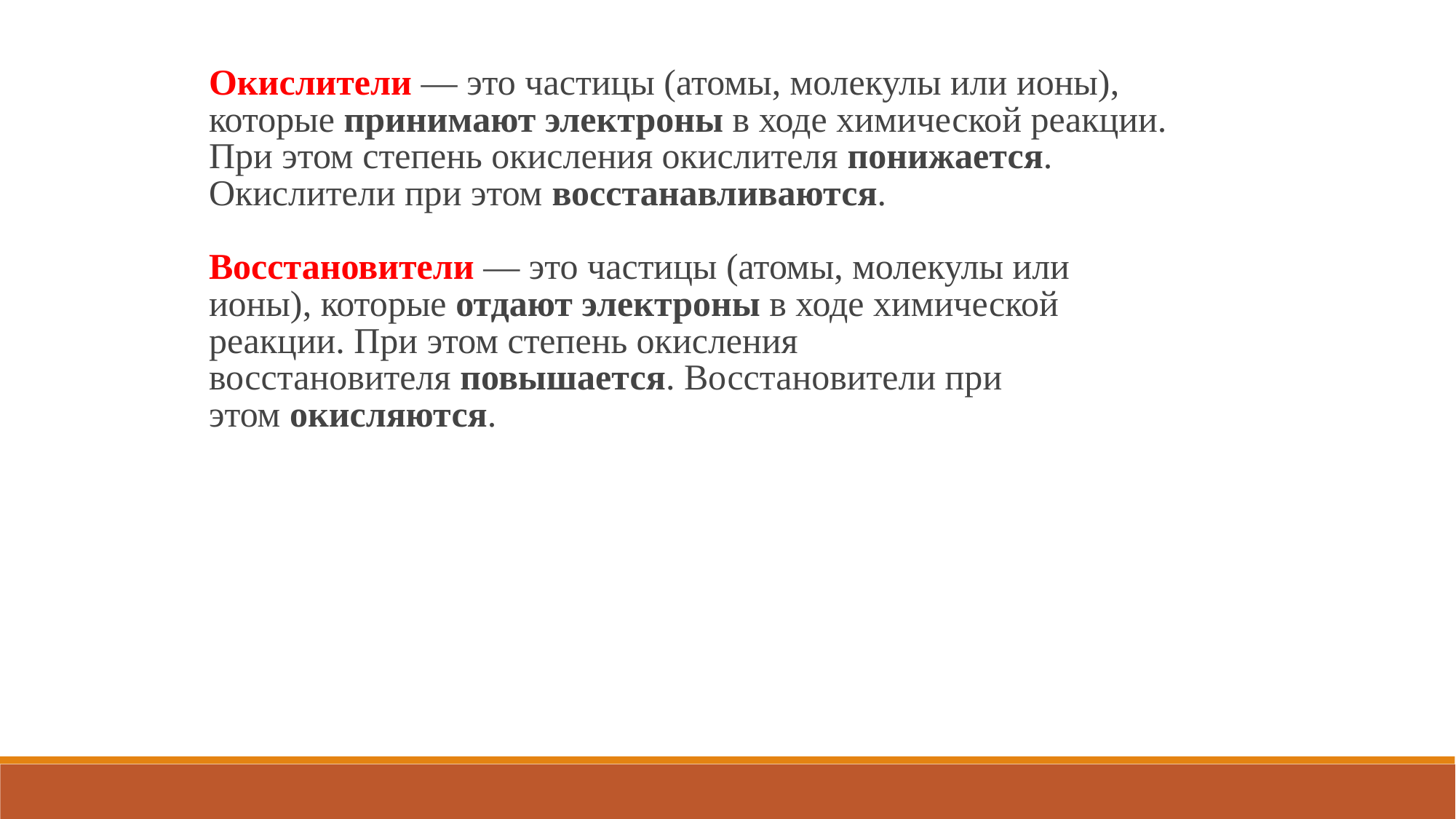

Окислители — это частицы (атомы, молекулы или ионы), которые принимают электроны в ходе химической реакции. При этом степень окисления окислителя понижается. Окислители при этом восстанавливаются.

Восстановители — это частицы (атомы, молекулы или ионы), которые отдают электроны в ходе химической реакции. При этом степень окисления восстановителя повышается. Восстановители при этом окисляются.